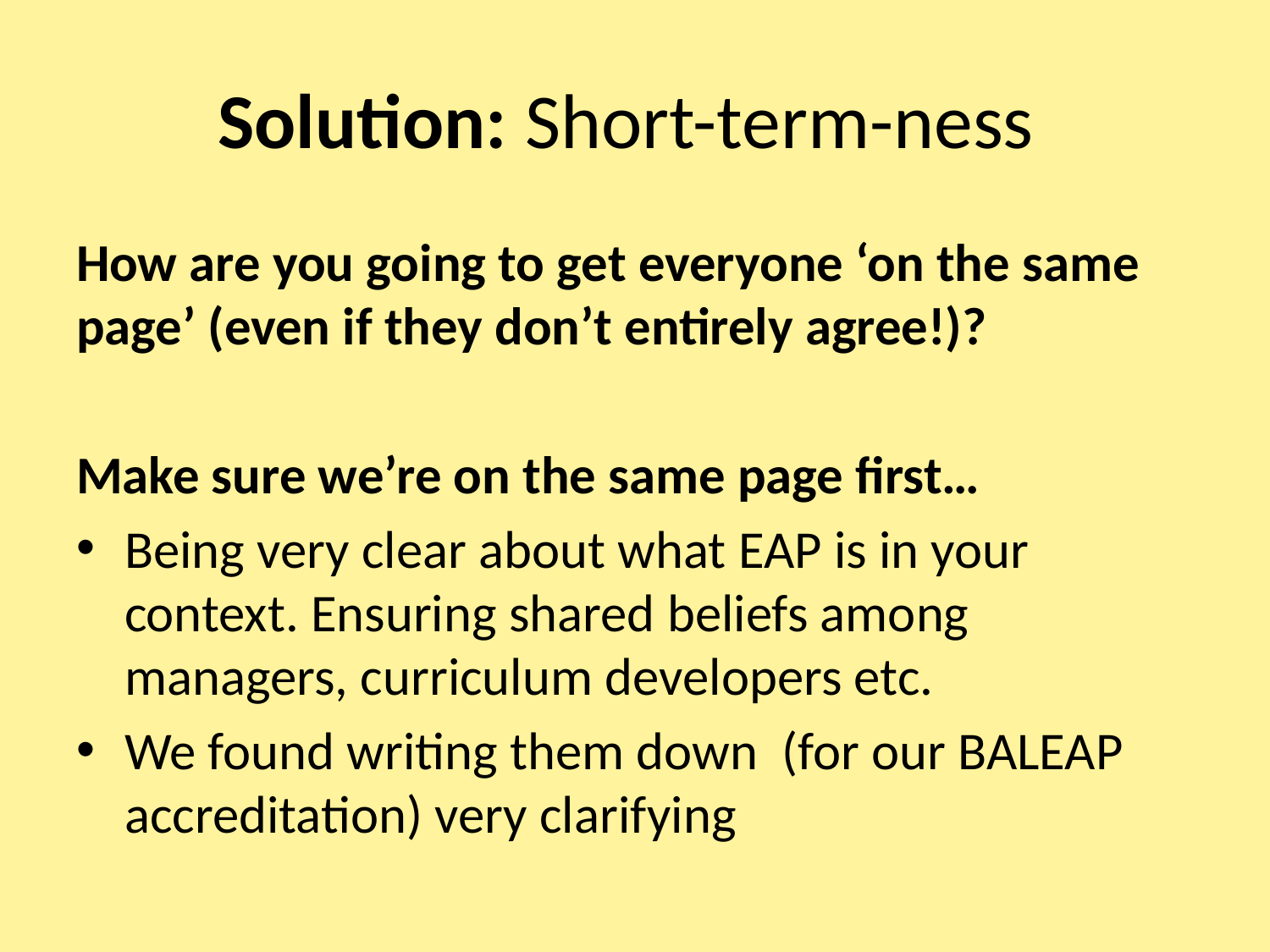

# Solution: Short-term-ness
How are you going to get everyone ‘on the same page’ (even if they don’t entirely agree!)?

Make sure we’re on the same page first…
Being very clear about what EAP is in your context. Ensuring shared beliefs among managers, curriculum developers etc.
We found writing them down  (for our BALEAP accreditation) very clarifying